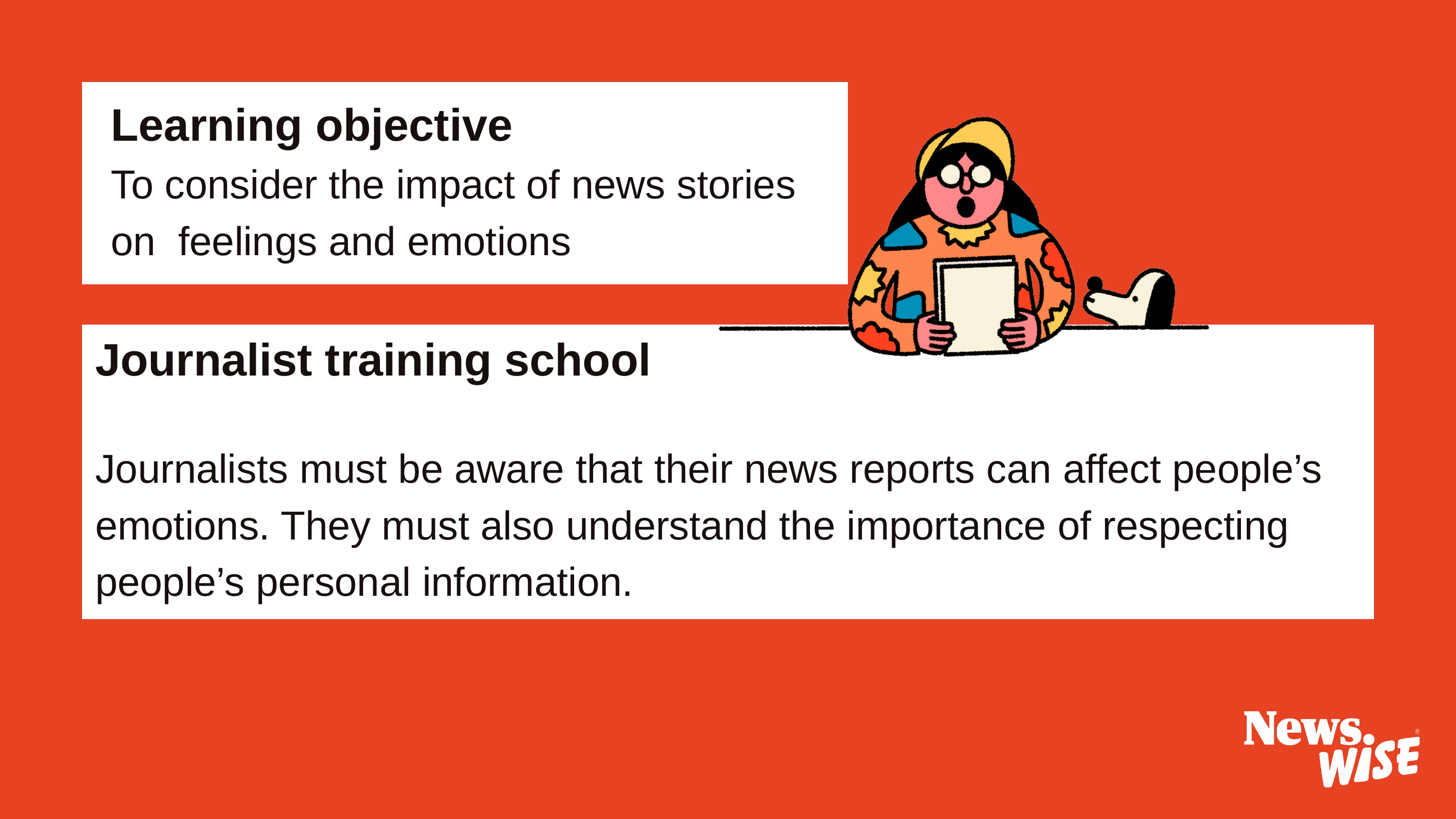

Learning objective
To consider the impact of news stories
on  feelings and emotions
Journalist training school

Journalists must be aware that their news reports can affect people’s emotions. They must also understand the importance of respecting people’s personal information.